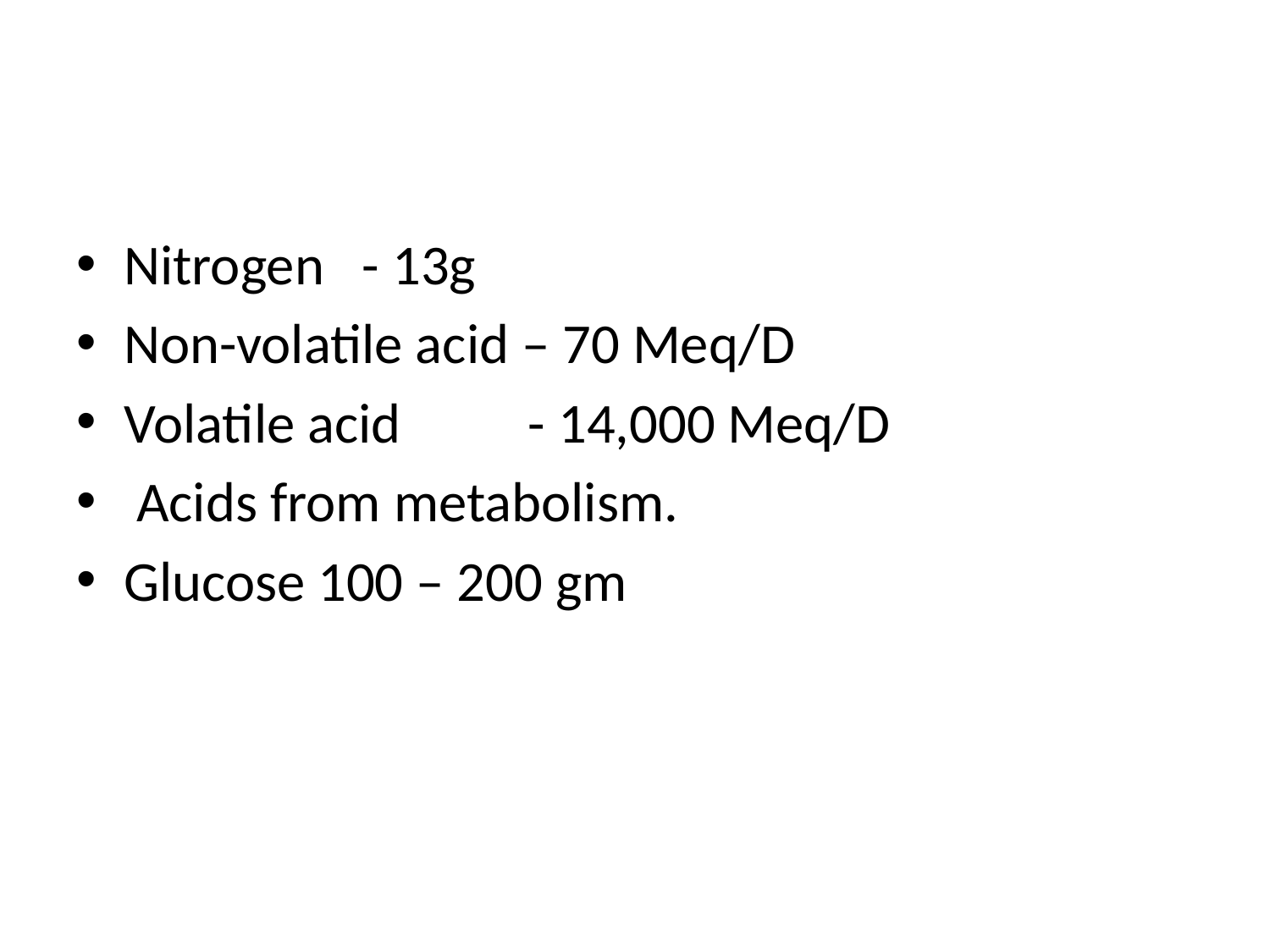

#
Nitrogen   - 13g
Non-volatile acid – 70 Meq/D
Volatile acid          - 14,000 Meq/D
 Acids from metabolism.
Glucose 100 – 200 gm